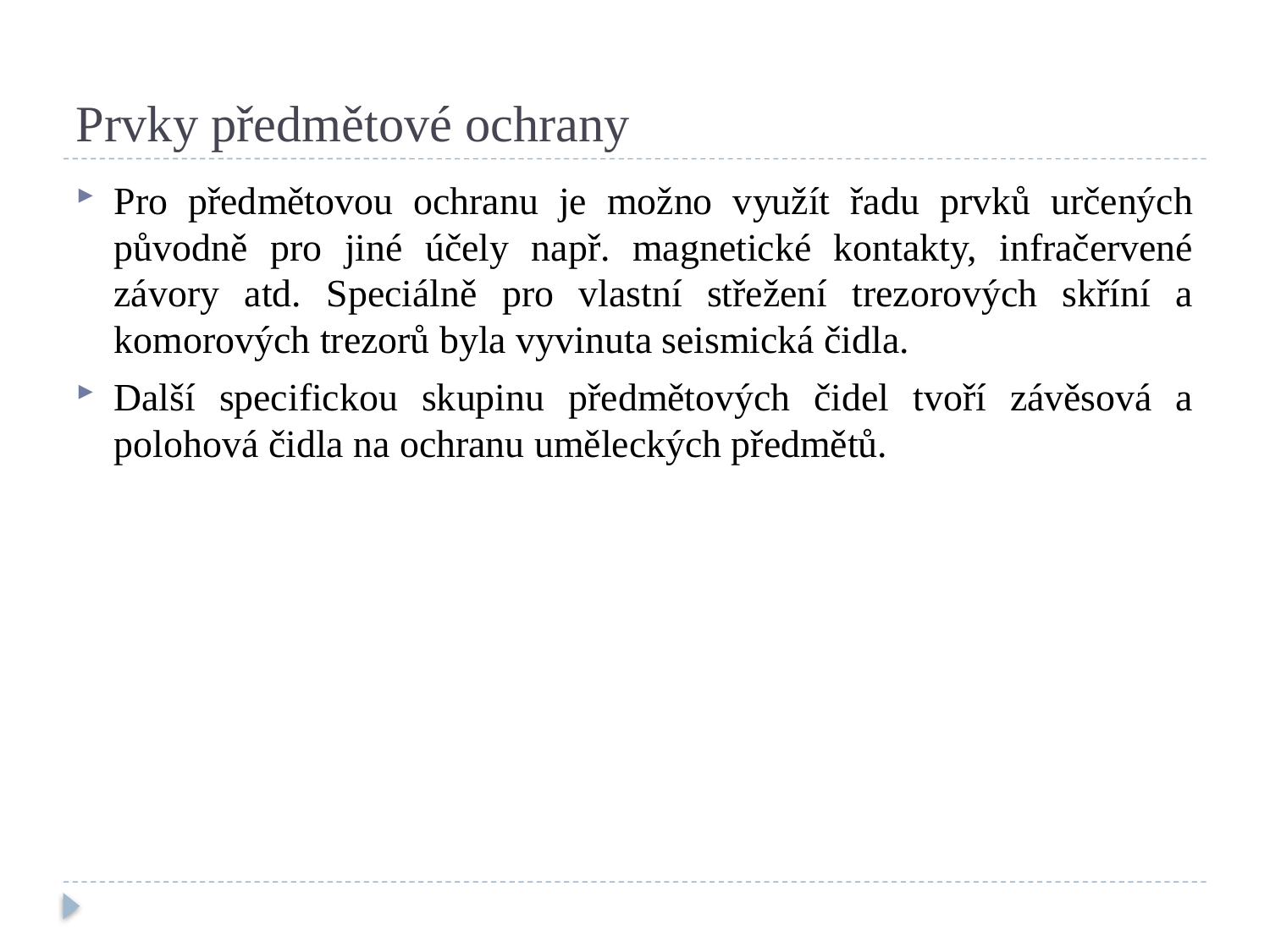

# Prvky předmětové ochrany
Pro předmětovou ochranu je možno využít řadu prvků určených původně pro jiné účely např. magnetické kontakty, infračervené závory atd. Speciálně pro vlastní střežení trezorových skříní a komorových trezorů byla vyvinuta seismická čidla.
Další specifickou skupinu předmětových čidel tvoří závěsová a polohová čidla na ochranu uměleckých předmětů.